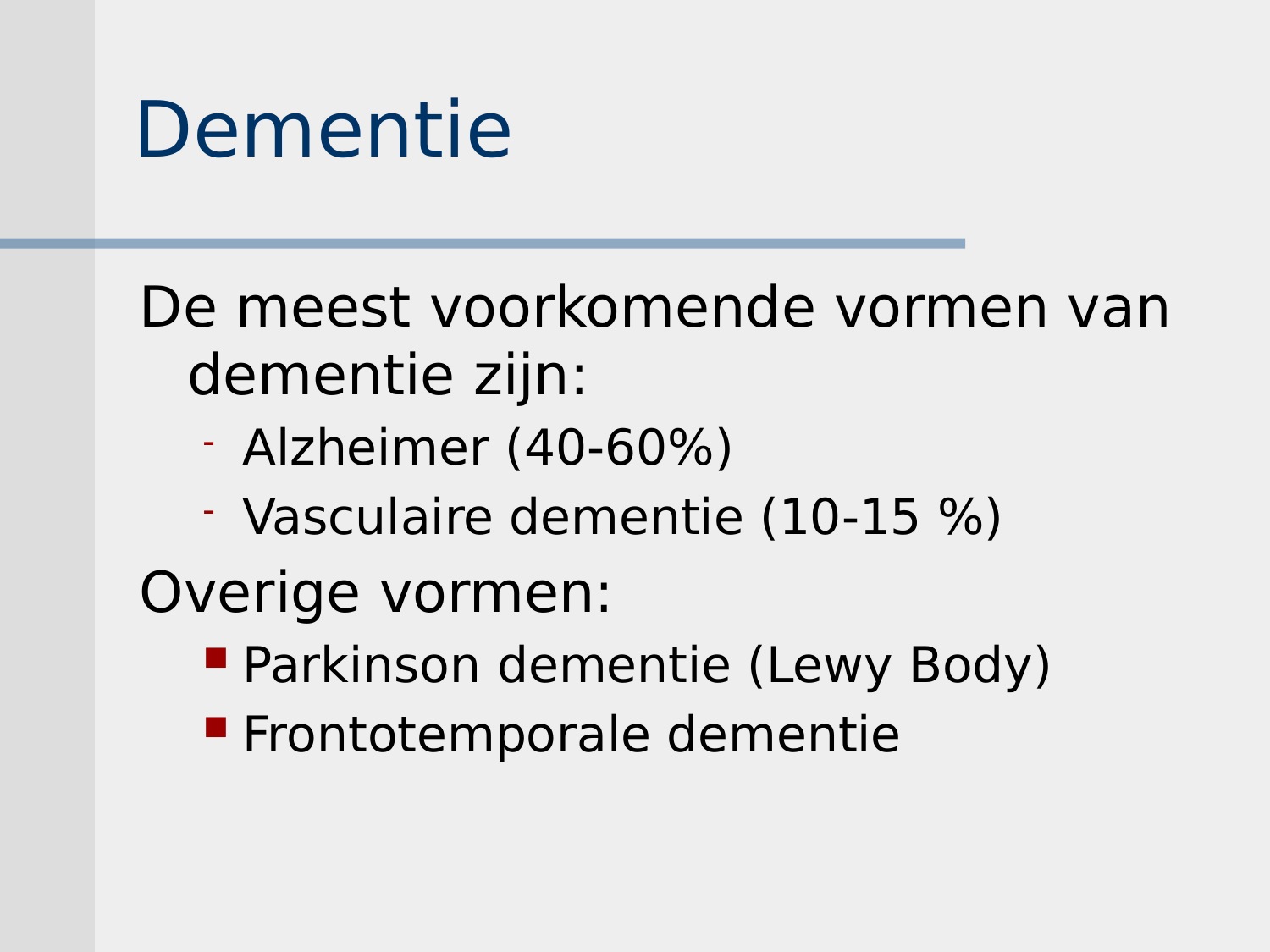

Dementie
De meest voorkomende vormen van dementie zijn:
Alzheimer (40-60%)
Vasculaire dementie (10-15 %)
Overige vormen:
Parkinson dementie (Lewy Body)
Frontotemporale dementie